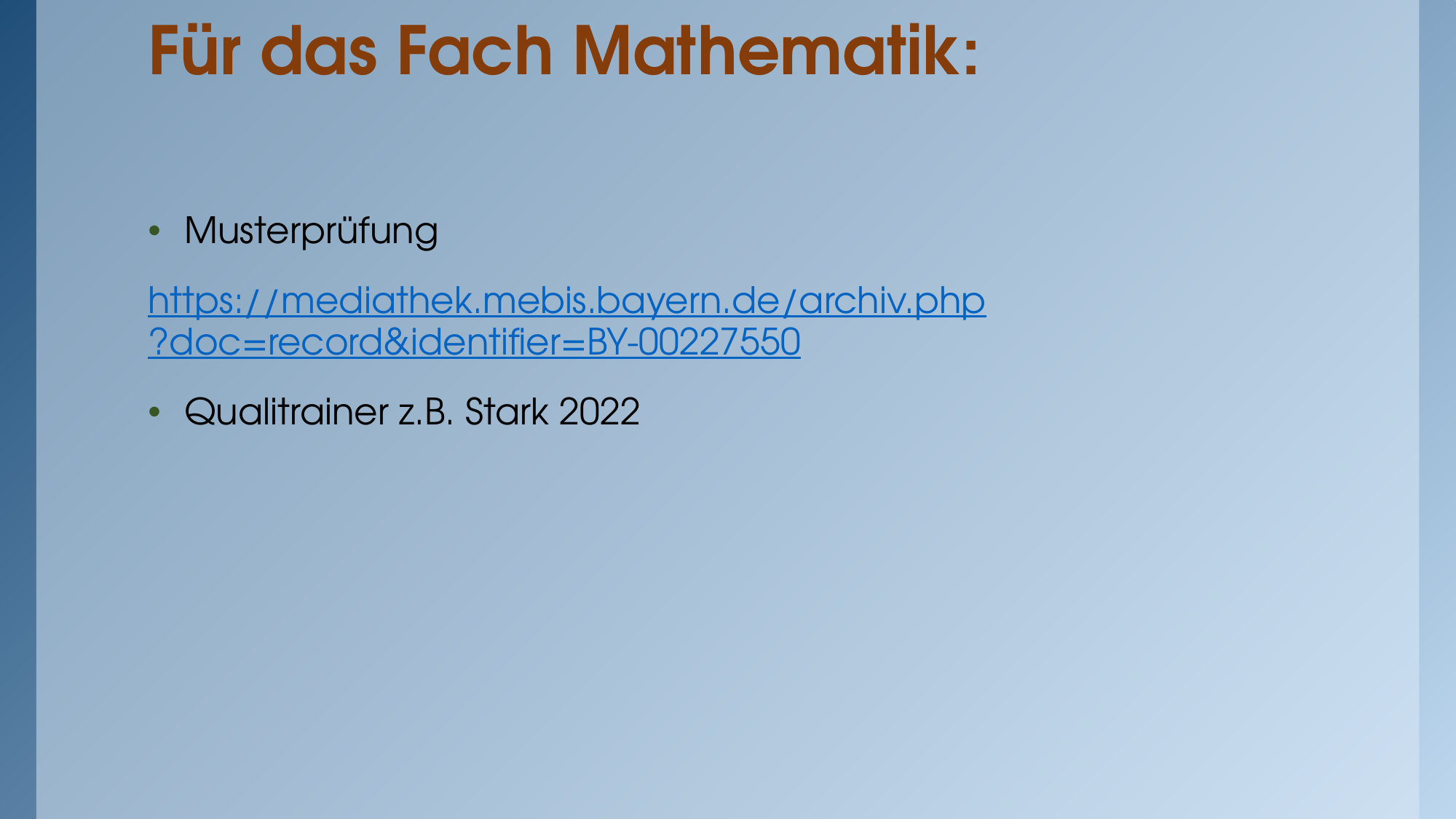

# Für das Fach Mathematik:
Musterprüfung
https://mediathek.mebis.bayern.de/archiv.php?doc=record&identifier=BY-00227550
Qualitrainer z.B. Stark 2022